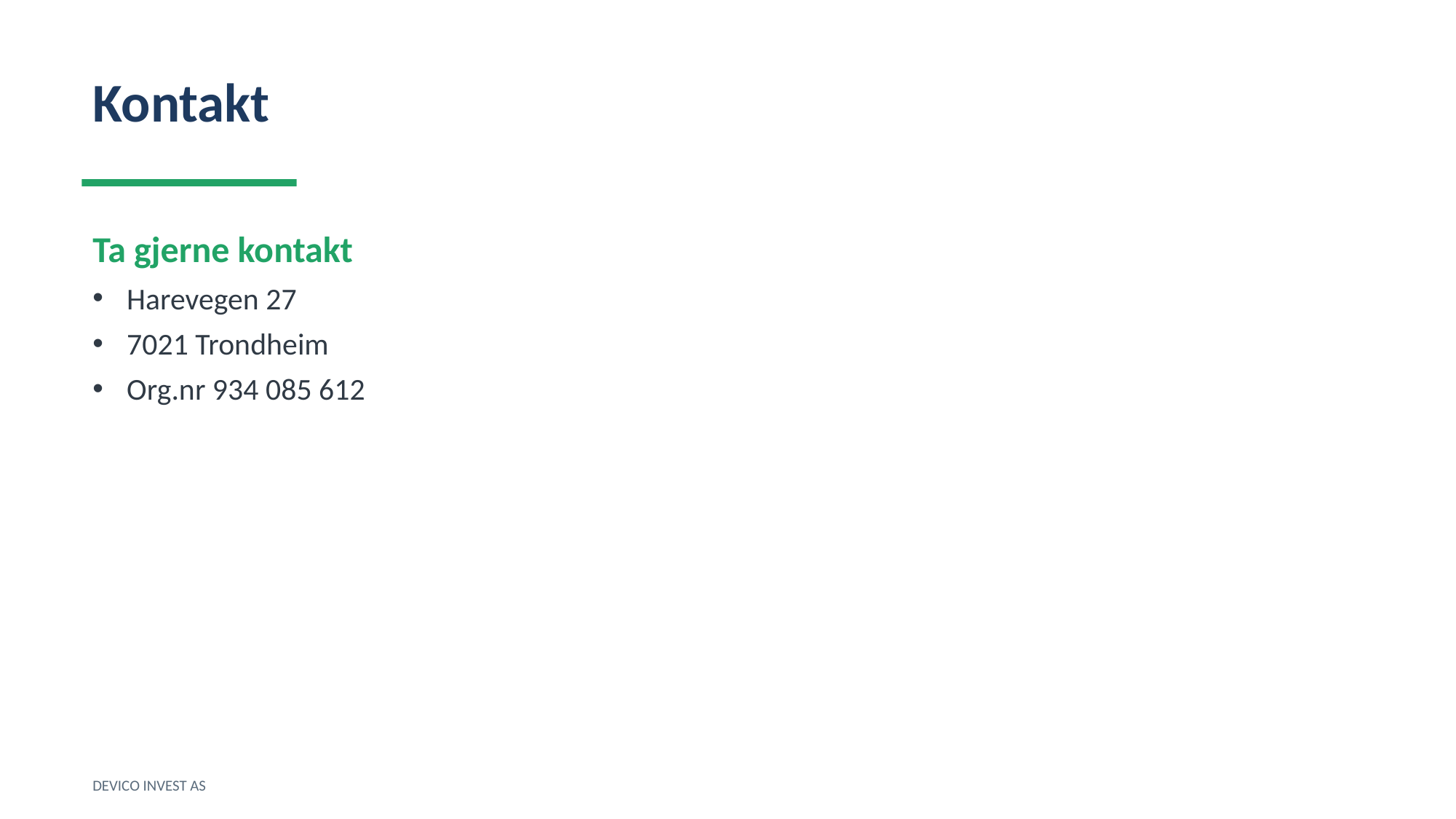

Kontakt

Ta gjerne kontakt
Harevegen 27
7021 Trondheim
Org.nr 934 085 612
DEVICO INVEST AS